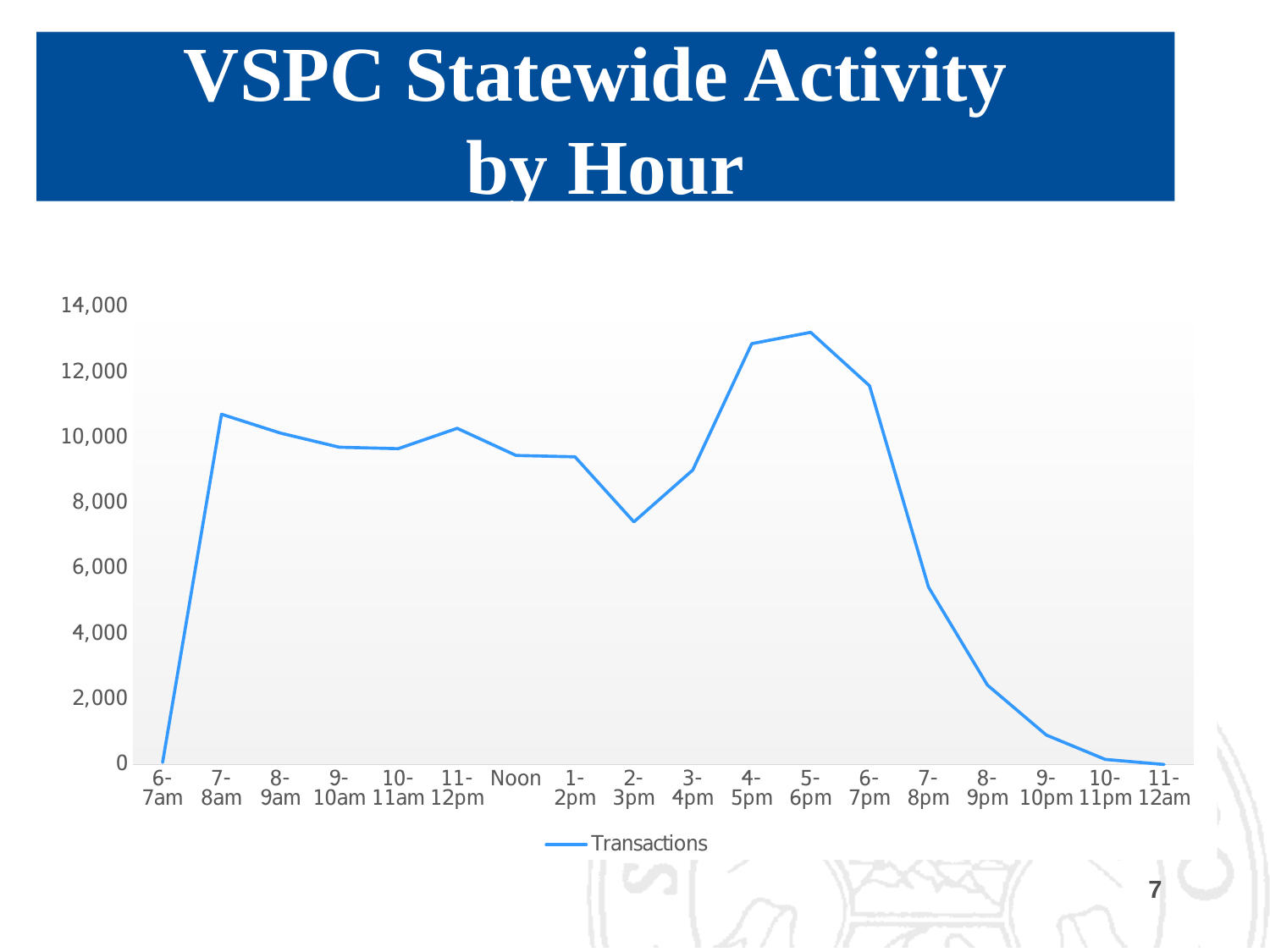

# VSPC Statewide Activity by Hour

### Chart

| Category | Transactions |
|---|---|
| 6-7am | 64.0 |
| 7-8am | 10717.0 |
| 8-9am | 10140.0 |
| 9-10am | 9708.0 |
| 10-11am | 9664.0 |
| 11-12pm | 10286.0 |
| Noon | 9456.0 |
| 1-2pm | 9415.0 |
| 2-3pm | 7424.0 |
| 3-4pm | 9011.0 |
| 4-5pm | 12875.0 |
| 5-6pm | 13222.0 |
| 6-7pm | 11587.0 |
| 7-8pm | 5427.0 |
| 8-9pm | 2432.0 |
| 9-10pm | 901.0 |
| 10-11pm | 156.0 |
| 11-12am | 1.0 |
7